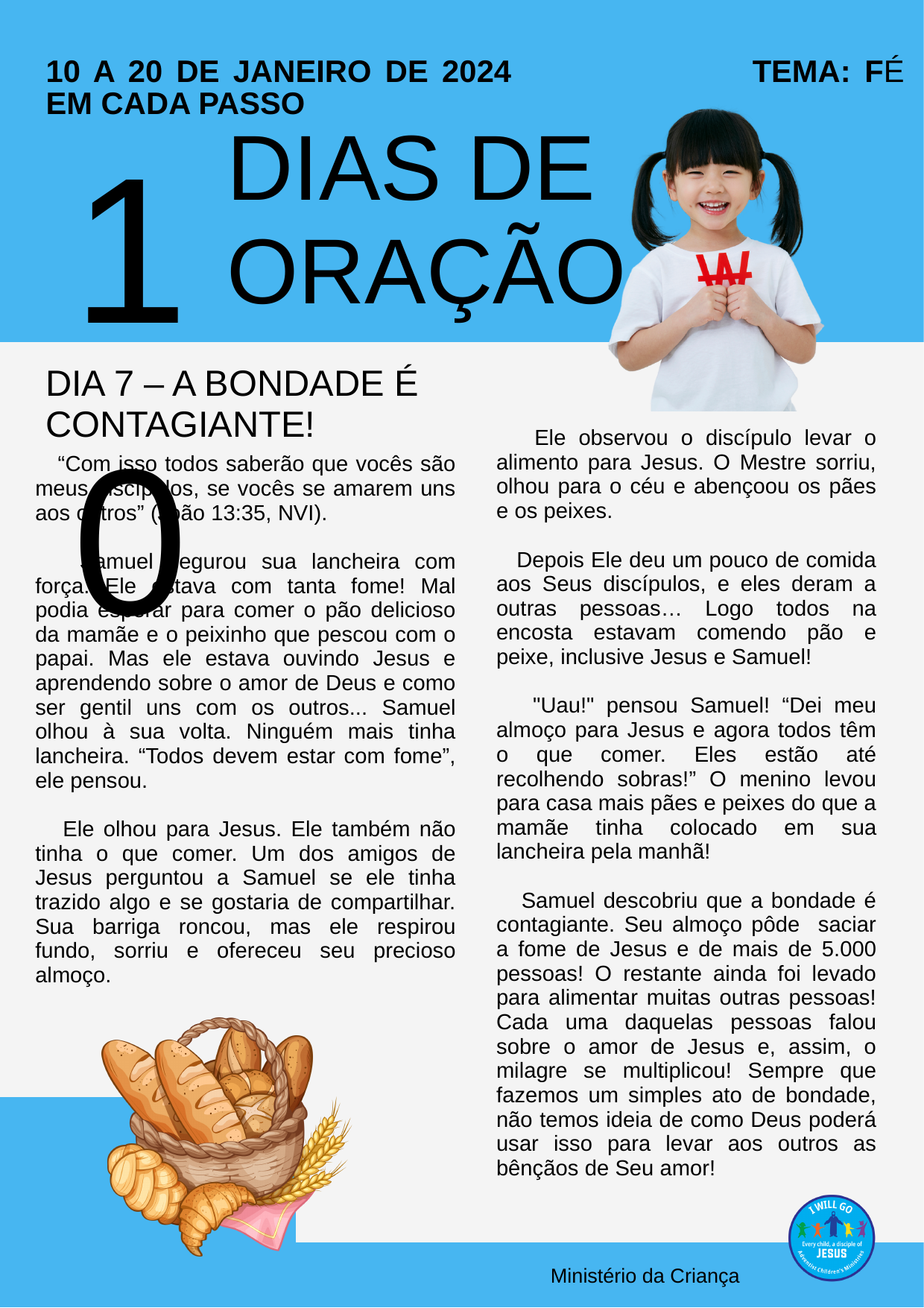

10 A 20 DE JANEIRO DE 2024		 	TEMA: FÉ EM CADA PASSO
10
DIAS DE ORAÇÃO
DIA 7 – A BONDADE É CONTAGIANTE!
   Ele observou o discípulo levar o alimento para Jesus. O Mestre sorriu, olhou para o céu e abençoou os pães e os peixes.

   Depois Ele deu um pouco de comida aos Seus discípulos, e eles deram a outras pessoas… Logo todos na encosta estavam comendo pão e peixe, inclusive Jesus e Samuel!

   "Uau!" pensou Samuel! “Dei meu almoço para Jesus e agora todos têm o que comer. Eles estão até recolhendo sobras!” O menino levou para casa mais pães e peixes do que a mamãe tinha colocado em sua lancheira pela manhã!

   Samuel descobriu que a bondade é contagiante. Seu almoço pôde  saciar a fome de Jesus e de mais de 5.000 pessoas! O restante ainda foi levado para alimentar muitas outras pessoas! Cada uma daquelas pessoas falou sobre o amor de Jesus e, assim, o milagre se multiplicou! Sempre que fazemos um simples ato de bondade, não temos ideia de como Deus poderá usar isso para levar aos outros as bênçãos de Seu amor!
   “Com isso todos saberão que vocês são meus discípulos, se vocês se amarem uns aos outros” (João 13:35, NVI).

   Samuel segurou sua lancheira com força. Ele estava com tanta fome! Mal podia esperar para comer o pão delicioso da mamãe e o peixinho que pescou com o papai. Mas ele estava ouvindo Jesus e aprendendo sobre o amor de Deus e como ser gentil uns com os outros... Samuel olhou à sua volta. Ninguém mais tinha lancheira. “Todos devem estar com fome”, ele pensou.

   Ele olhou para Jesus. Ele também não tinha o que comer. Um dos amigos de Jesus perguntou a Samuel se ele tinha trazido algo e se gostaria de compartilhar. Sua barriga roncou, mas ele respirou fundo, sorriu e ofereceu seu precioso almoço.

Ministério da Criança